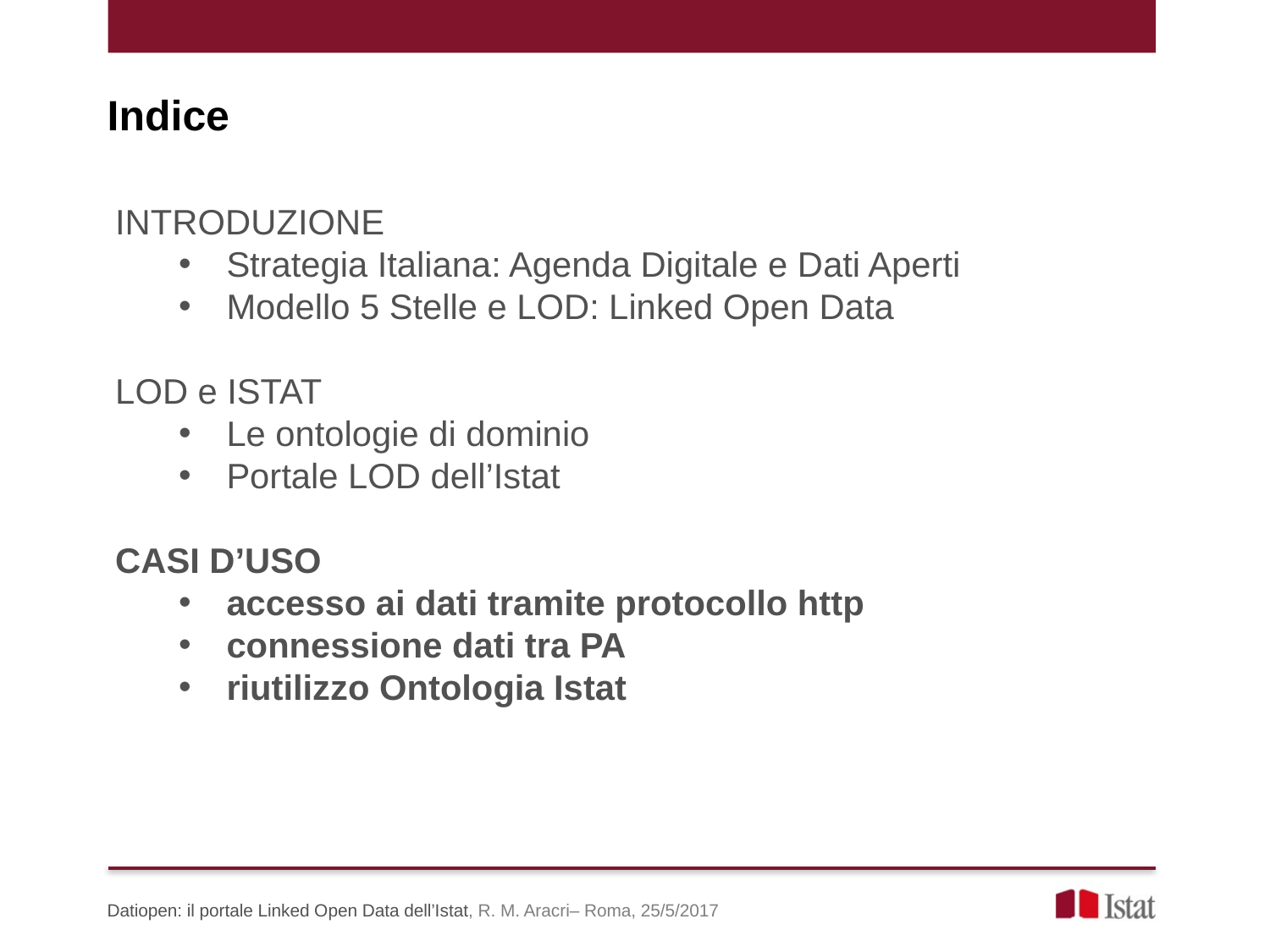

Indice
INTRODUZIONE
Strategia Italiana: Agenda Digitale e Dati Aperti
Modello 5 Stelle e LOD: Linked Open Data

LOD e ISTAT
Le ontologie di dominio
Portale LOD dell’Istat

CASI D’USO
accesso ai dati tramite protocollo http
connessione dati tra PA
riutilizzo Ontologia Istat
Datiopen: il portale Linked Open Data dell’Istat, R. M. Aracri– Roma, 25/5/2017